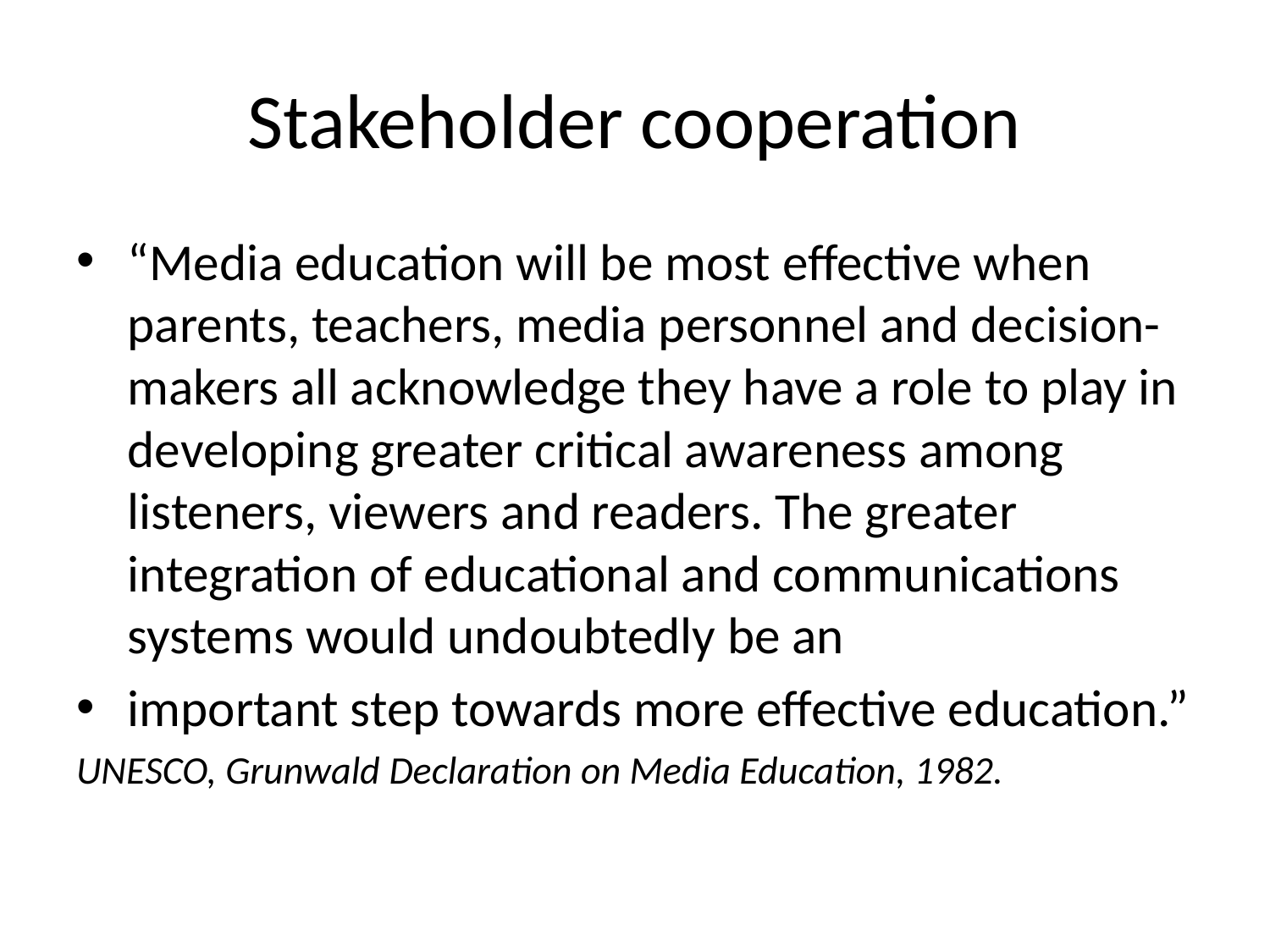

# Stakeholder cooperation
“Media education will be most effective when parents, teachers, media personnel and decision-makers all acknowledge they have a role to play in developing greater critical awareness among listeners, viewers and readers. The greater integration of educational and communications systems would undoubtedly be an
important step towards more effective education.”
UNESCO, Grunwald Declaration on Media Education, 1982.